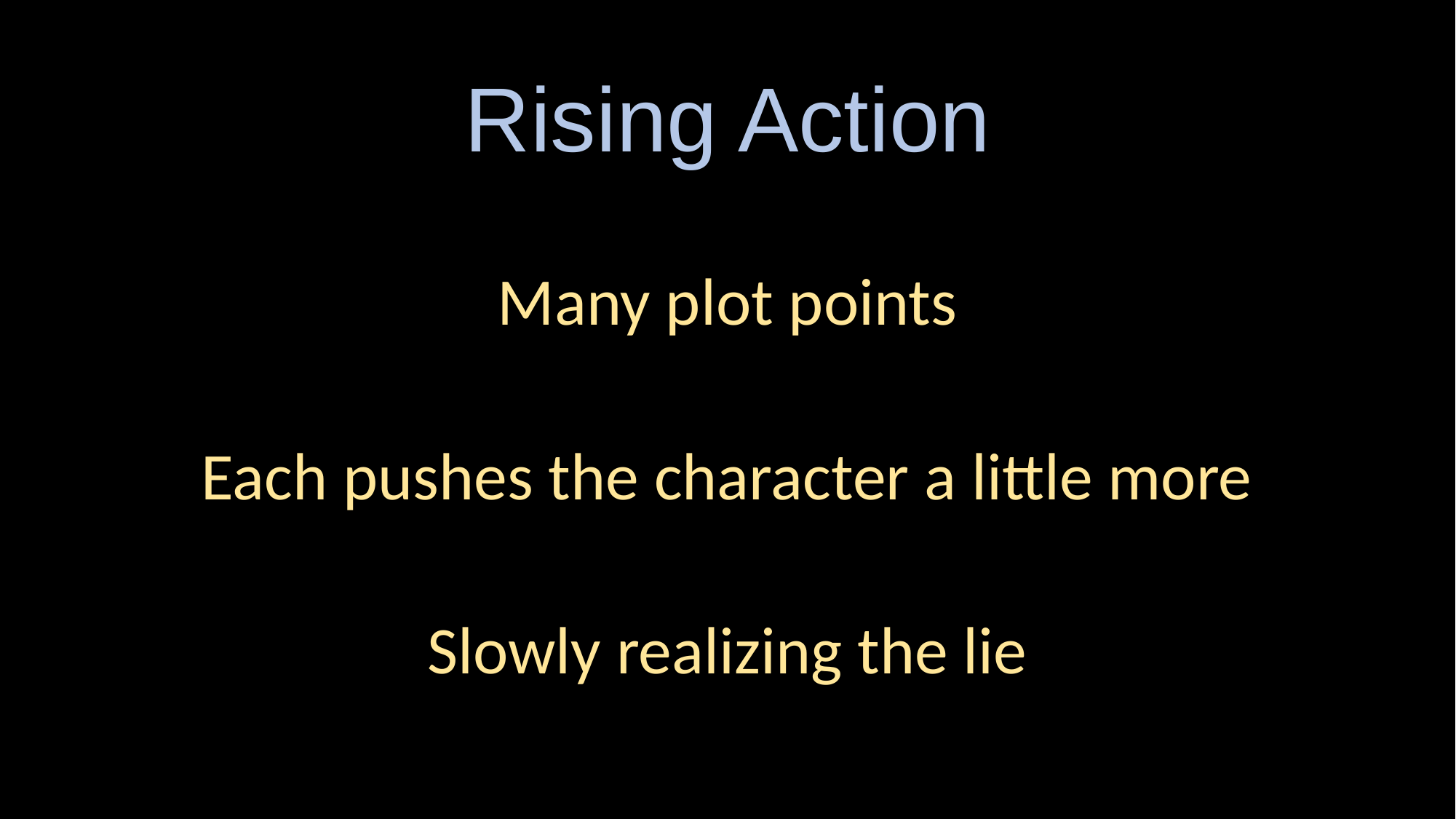

# Rising Action
Many plot points

Each pushes the character a little more

Slowly realizing the lie